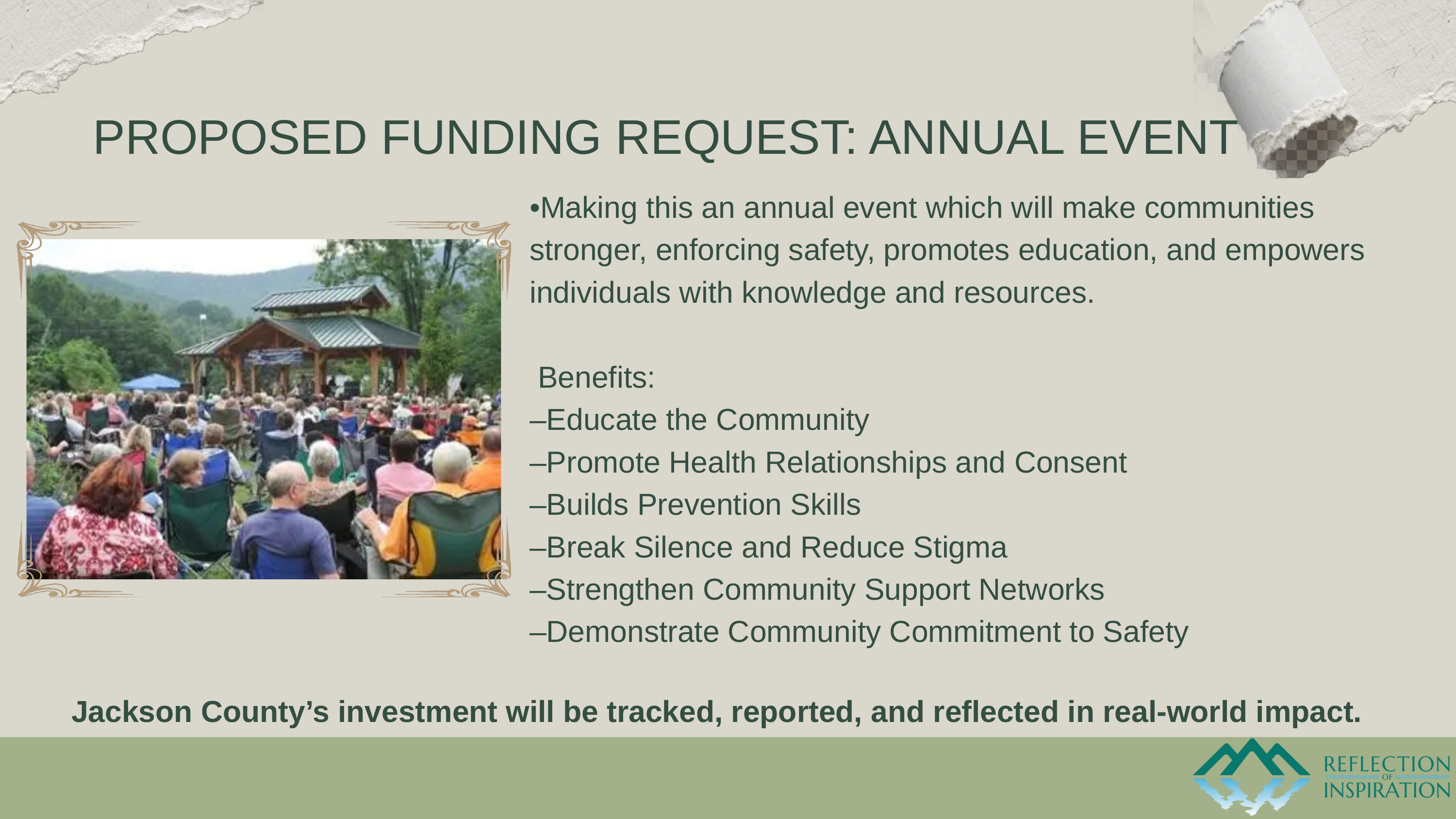

PROPOSED FUNDING REQUEST: ANNUAL EVENT

•Making this an annual event which will make communities stronger, enforcing safety, promotes education, and empowers individuals with knowledge and resources.

 Benefits:
–Educate the Community
–Promote Health Relationships and Consent
–Builds Prevention Skills
–Break Silence and Reduce Stigma
–Strengthen Community Support Networks
–Demonstrate Community Commitment to Safety

Jackson County’s investment will be tracked, reported, and reflected in real-world impact.